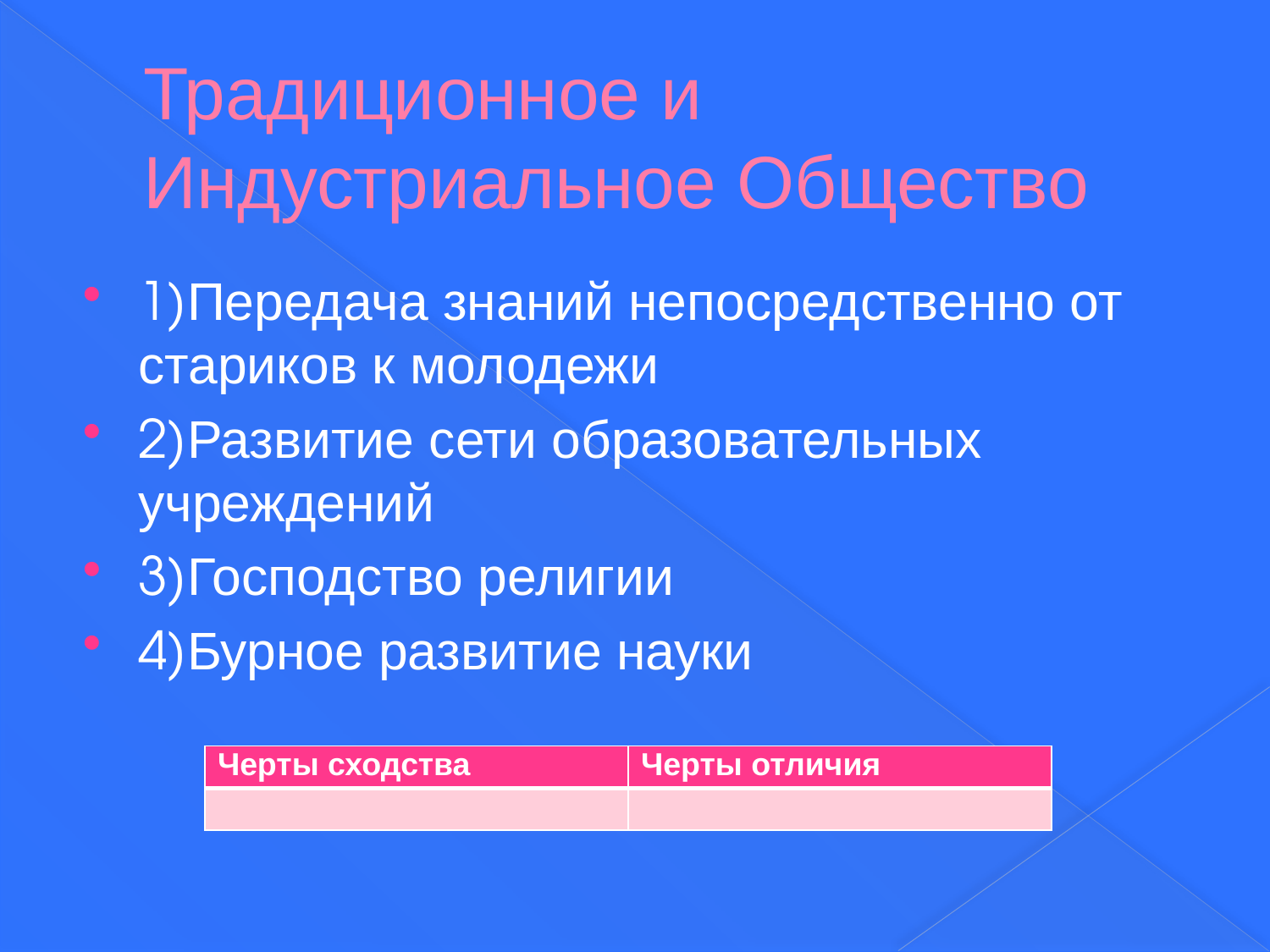

# Традиционное и Индустриальное Общество
1)Передача знаний непосредственно от стариков к молодежи
2)Развитие сети образовательных учреждений
3)Господство религии
4)Бурное развитие науки
| Черты сходства | Черты отличия |
| --- | --- |
|  |  |